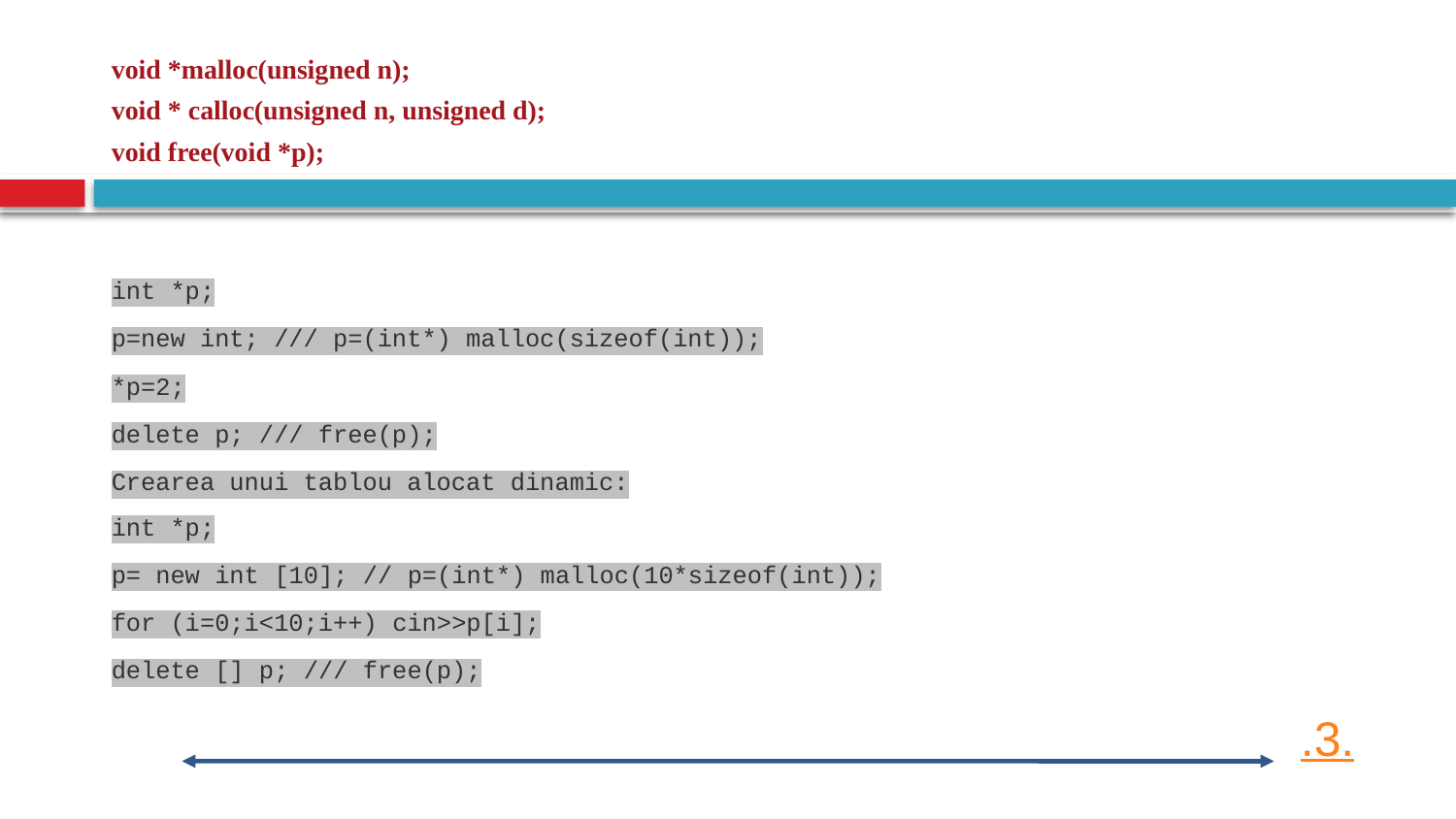

void *malloc(unsigned n);
void * calloc(unsigned n, unsigned d);
void free(void *p);

int *p;
p=new int; /// p=(int*) malloc(sizeof(int));
*p=2;
delete p; /// free(p);
Crearea unui tablou alocat dinamic:
int *p;
p= new int [10]; // p=(int*) malloc(10*sizeof(int));
for (i=0;i<10;i++) cin>>p[i];
delete [] p; /// free(p);

.3.